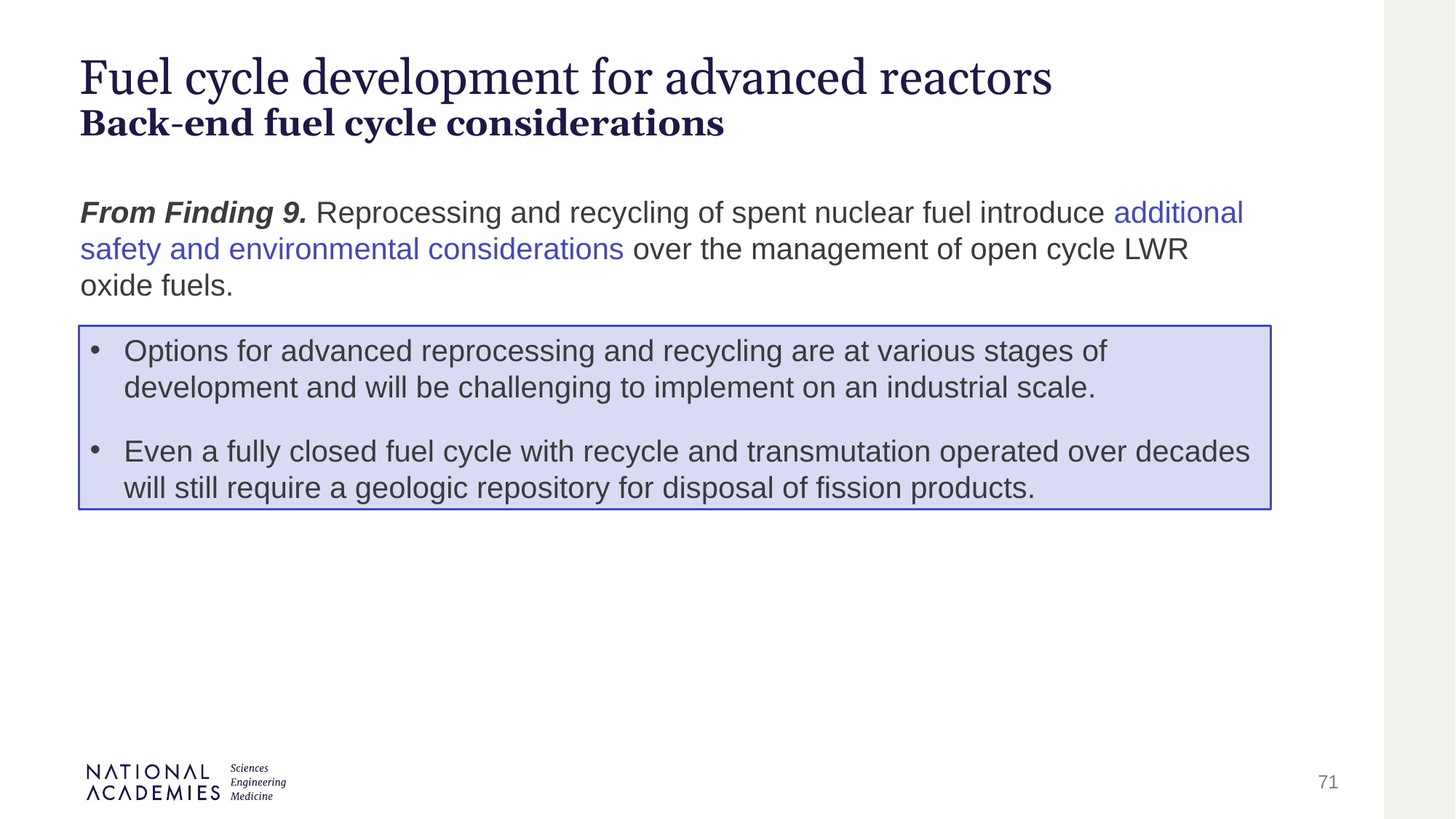

# Fuel cycle development for advanced reactors Back-end fuel cycle considerations
From Finding 9. Reprocessing and recycling of spent nuclear fuel introduce additional safety and environmental considerations over the management of open cycle LWR oxide fuels.
Options for advanced reprocessing and recycling are at various stages of development and will be challenging to implement on an industrial scale.
Even a fully closed fuel cycle with recycle and transmutation operated over decades will still require a geologic repository for disposal of fission products.
71